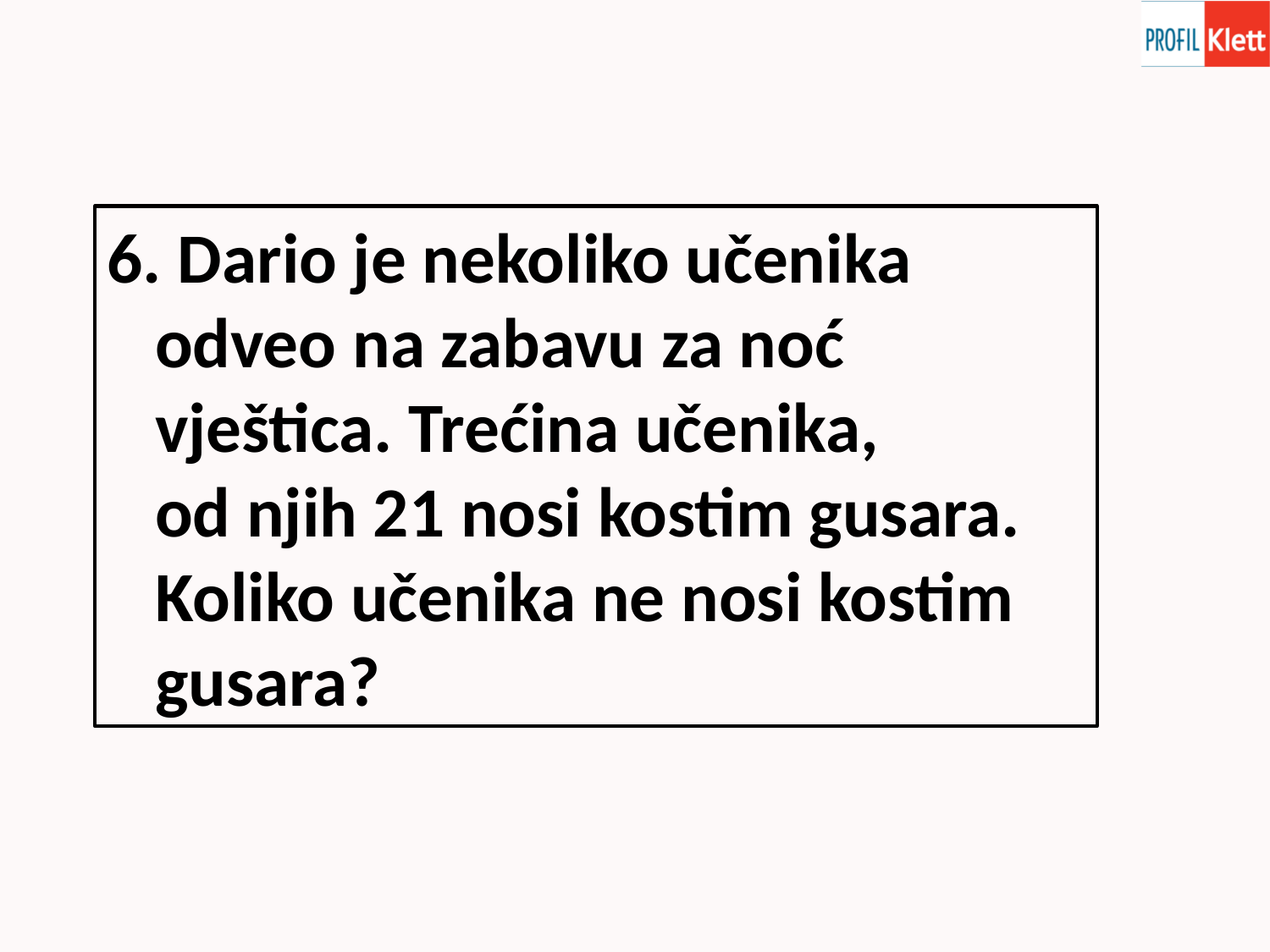

6. Dario je nekoliko učenika odveo na zabavu za noć vještica. Trećina učenika,
	od njih 21 nosi kostim gusara. Koliko učenika ne nosi kostim gusara?